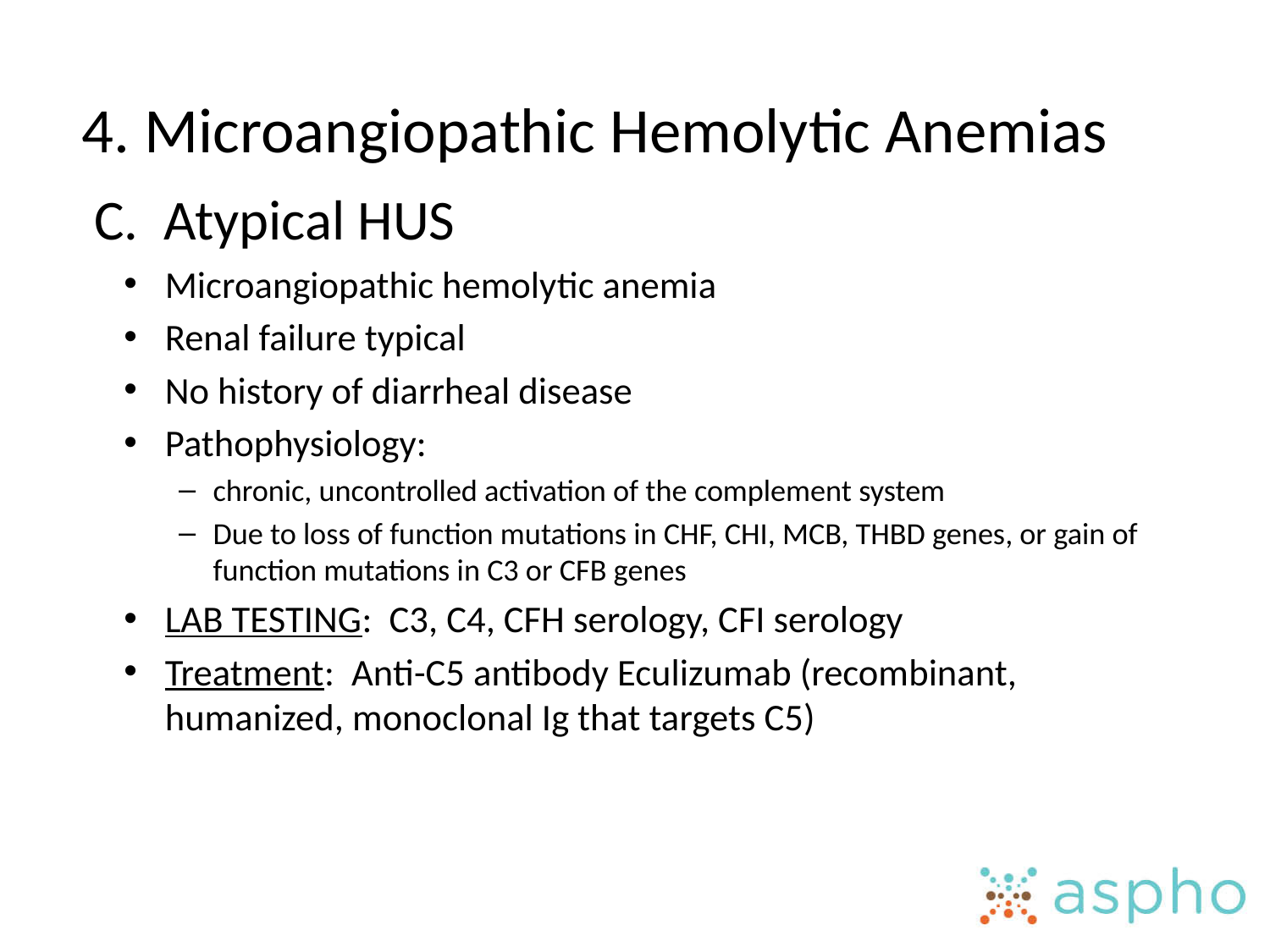

4. Microangiopathic Hemolytic Anemias
# C.  Atypical HUS
Microangiopathic hemolytic anemia
Renal failure typical
No history of diarrheal disease
Pathophysiology:
chronic, uncontrolled activation of the complement system
Due to loss of function mutations in CHF, CHI, MCB, THBD genes, or gain of function mutations in C3 or CFB genes
LAB TESTING:  C3, C4, CFH serology, CFI serology
Treatment:  Anti-C5 antibody Eculizumab (recombinant, humanized, monoclonal Ig that targets C5)